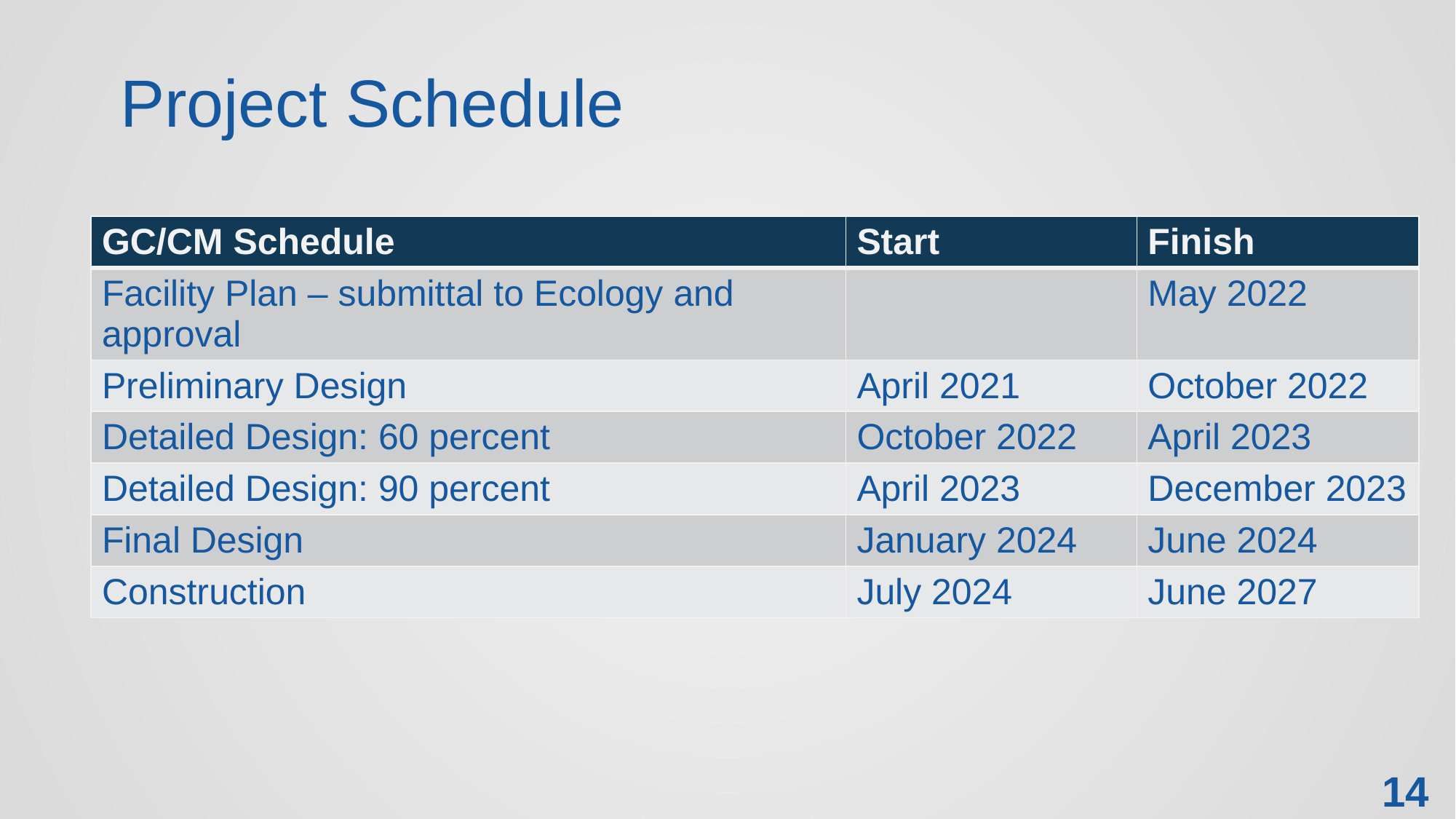

# Project Schedule
| GC/CM Schedule | Start | Finish |
| --- | --- | --- |
| Facility Plan – submittal to Ecology and approval |  | May 2022 |
| Preliminary Design | April 2021 | October 2022 |
| Detailed Design: 60 percent | October 2022 | April 2023 |
| Detailed Design: 90 percent | April 2023 | December 2023 |
| Final Design | January 2024 | June 2024 |
| Construction | July 2024 | June 2027 |